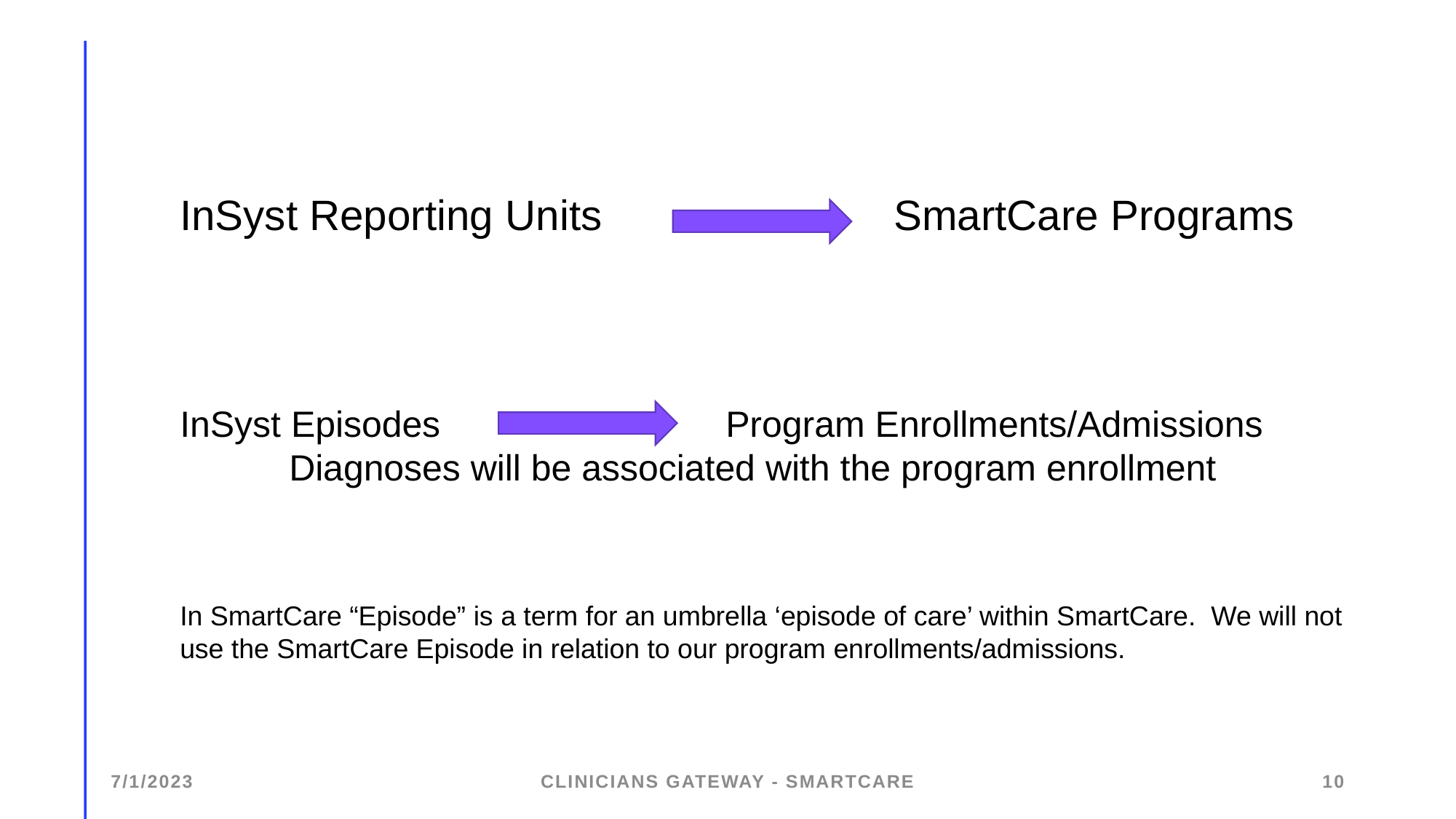

InSyst Reporting Units  		     SmartCare Programs

InSyst Episodes			Program Enrollments/Admissions
	Diagnoses will be associated with the program enrollment

In SmartCare “Episode” is a term for an umbrella ‘episode of care’ within SmartCare.  We will not use the SmartCare Episode in relation to our program enrollments/admissions.
7/1/2023
Clinicians Gateway - SmartCare
10